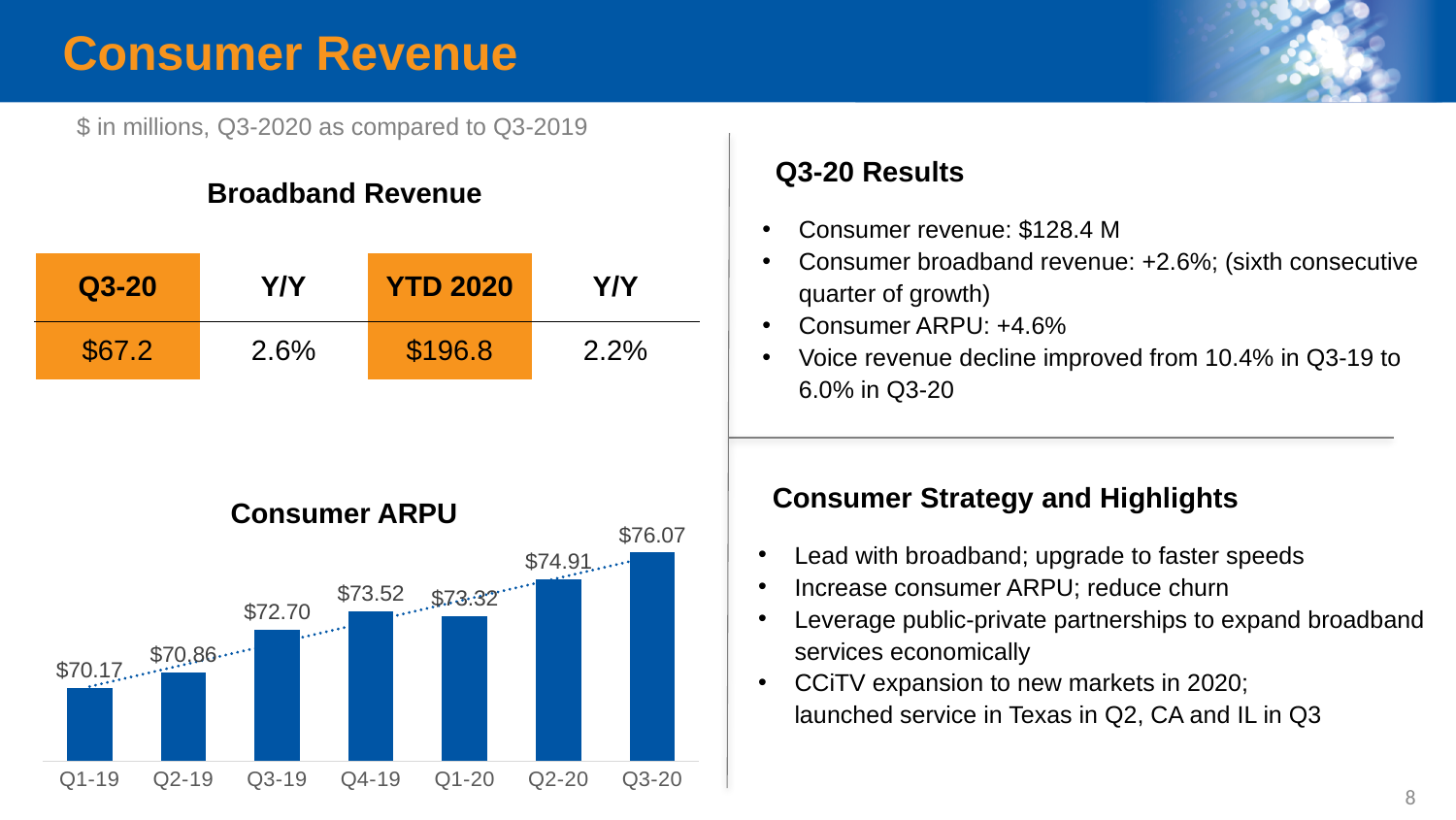

# Consumer Revenue
$ in millions, Q3-2020 as compared to Q3-2019

Q3-20 Results
Broadband Revenue
Consumer revenue: $128.4 M
Consumer broadband revenue: +2.6%; (sixth consecutive quarter of growth)
Consumer ARPU: +4.6%
Voice revenue decline improved from 10.4% in Q3-19 to 6.0% in Q3-20
| Q3-20 | Y/Y | YTD 2020 | Y/Y |
| --- | --- | --- | --- |
| $67.2 | 2.6% | $196.8 | 2.2% |
Consumer Strategy and Highlights
Consumer ARPU

### Chart

| Category |  |
|---|---|
| Q1-19 | 70.17 |
| Q2-19 | 70.86 |
| Q3-19 | 72.7 |
| Q4-19 | 73.52 |
| Q1-20 | 73.32 |
| Q2-20 | 74.91 |
| Q3-20 | 76.07 |
Lead with broadband; upgrade to faster speeds
Increase consumer ARPU; reduce churn
Leverage public-private partnerships to expand broadband services economically
CCiTV expansion to new markets in 2020;
launched service in Texas in Q2, CA and IL in Q3
8